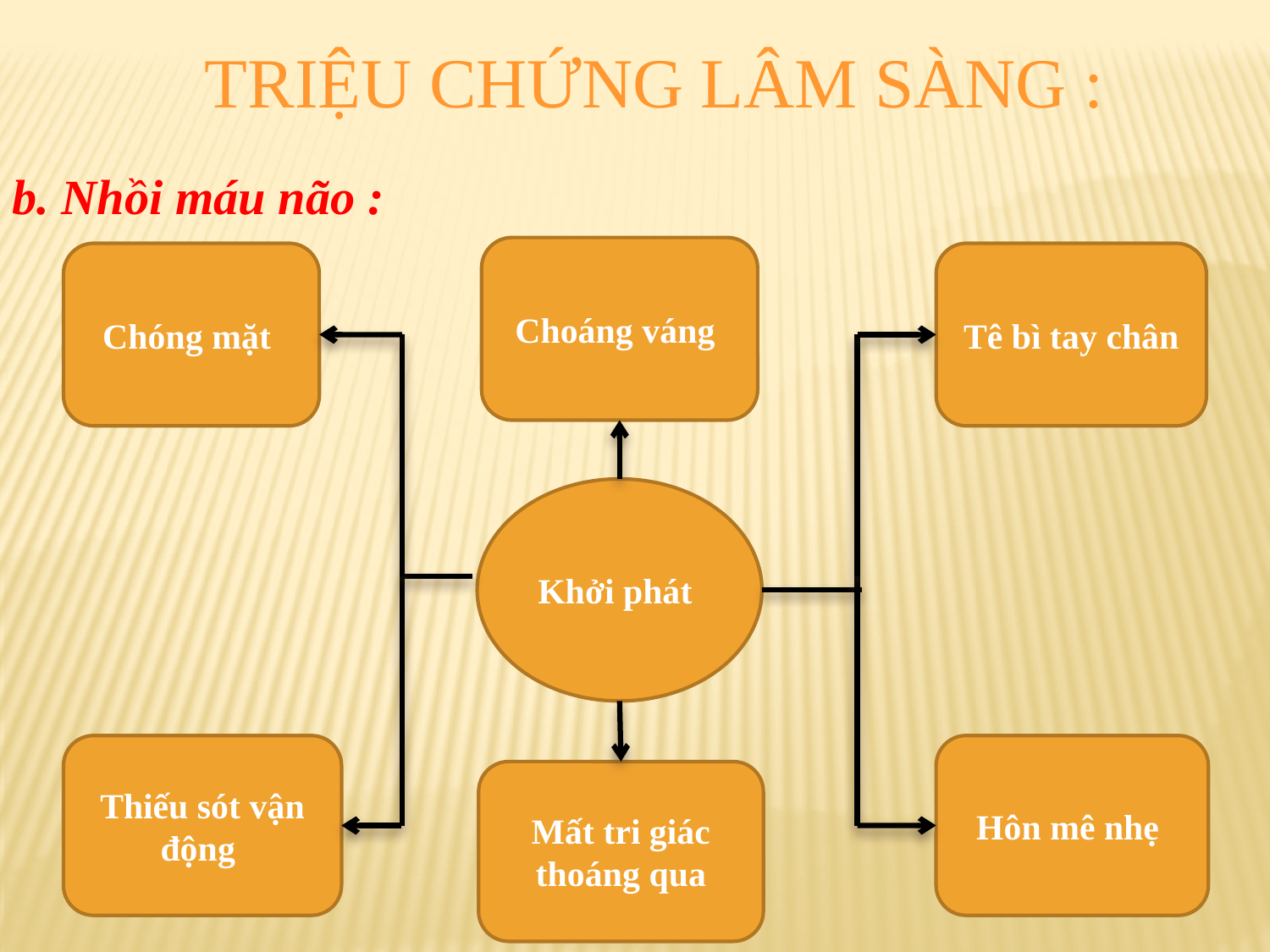

# Triệu chứng lâm sàng :
b. Nhồi máu não :
Choáng váng
Chóng mặt
Tê bì tay chân
Khởi phát
Thiếu sót vận động
Hôn mê nhẹ
Mất tri giác thoáng qua